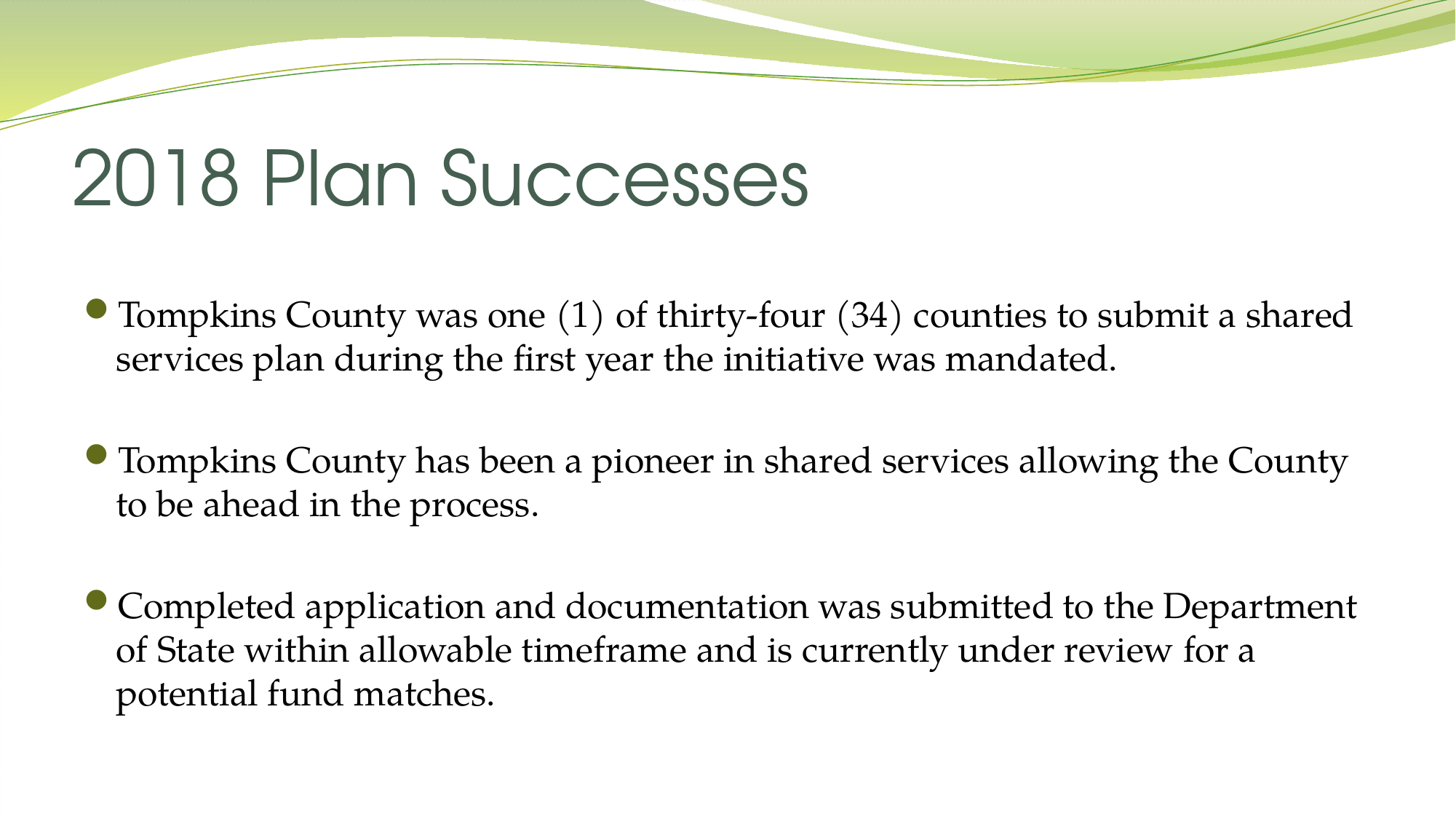

# 2018 Plan Successes

Tompkins County was one (1) of thirty-four (34) counties to submit a shared services plan during the first year the initiative was mandated.

Tompkins County has been a pioneer in shared services allowing the County to be ahead in the process.

Completed application and documentation was submitted to the Department of State within allowable timeframe and is currently under review for a potential fund matches.